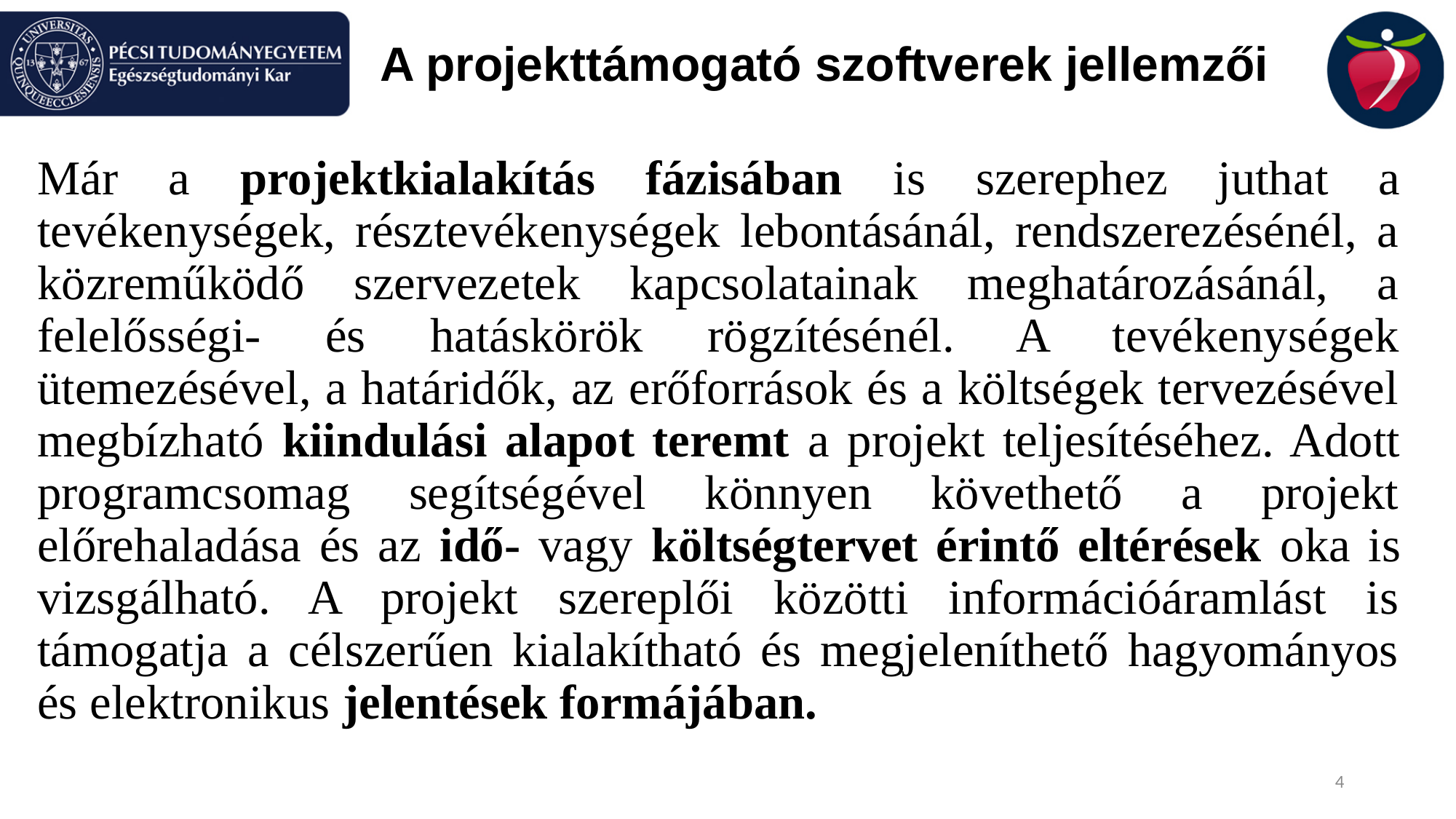

# A projekttámogató szoftverek jellemzői
Már a projektkialakítás fázisában is szerephez juthat a tevékenységek, résztevékenységek lebontásánál, rendszerezésénél, a közreműködő szervezetek kapcsolatainak meghatározásánál, a felelősségi- és hatáskörök rögzítésénél. A tevékenységek ütemezésével, a határidők, az erőforrások és a költségek tervezésével megbízható kiindulási alapot teremt a projekt teljesítéséhez. Adott programcsomag segítségével könnyen követhető a projekt előrehaladása és az idő- vagy költségtervet érintő eltérések oka is vizsgálható. A projekt szereplői közötti információáramlást is támogatja a célszerűen kialakítható és megjeleníthető hagyományos és elektronikus jelentések formájában.
4